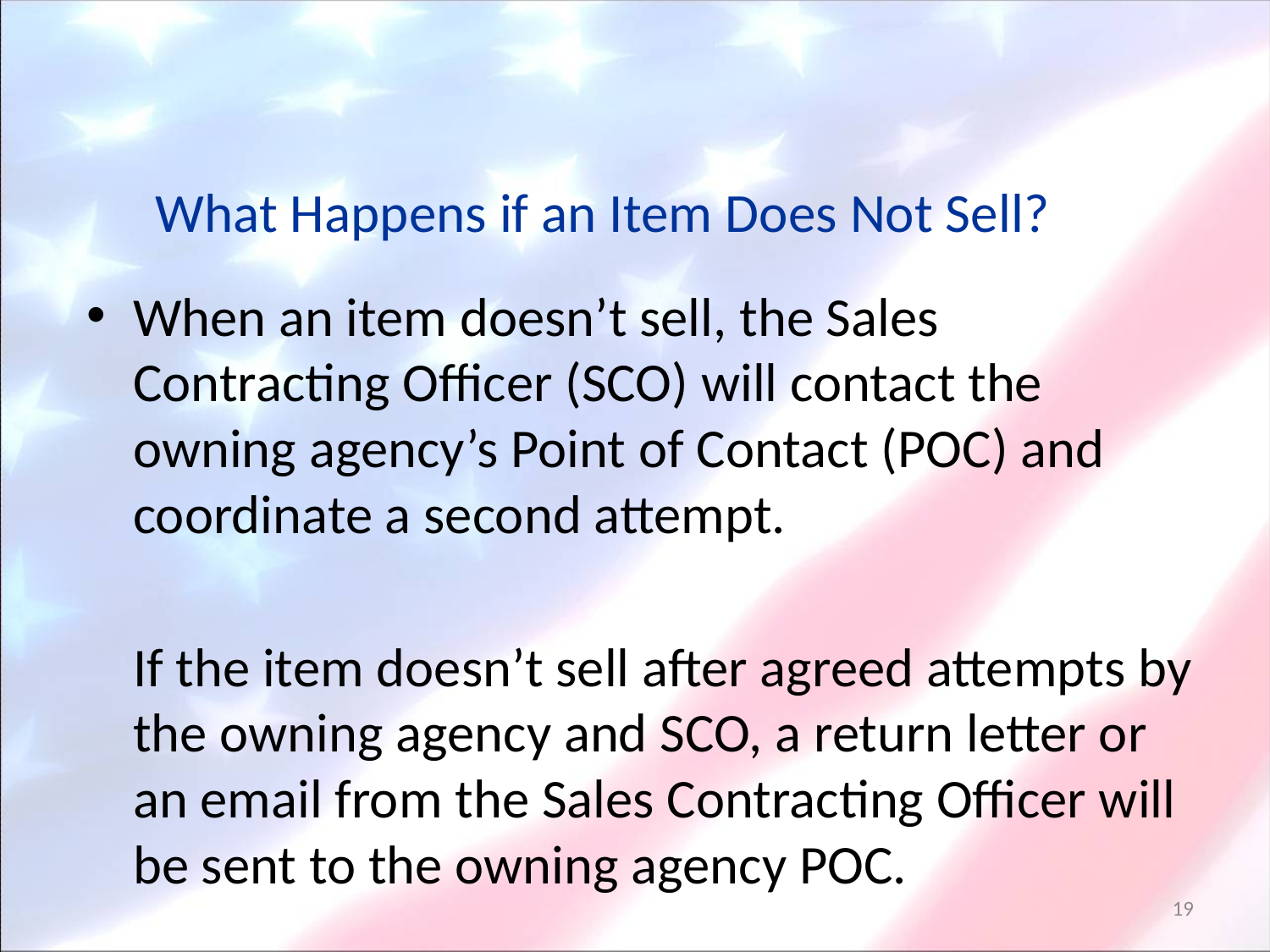

# What Happens if an Item Does Not Sell?
When an item doesn’t sell, the Sales Contracting Officer (SCO) will contact the owning agency’s Point of Contact (POC) and coordinate a second attempt.

	If the item doesn’t sell after agreed attempts by the owning agency and SCO, a return letter or an email from the Sales Contracting Officer will be sent to the owning agency POC.
19